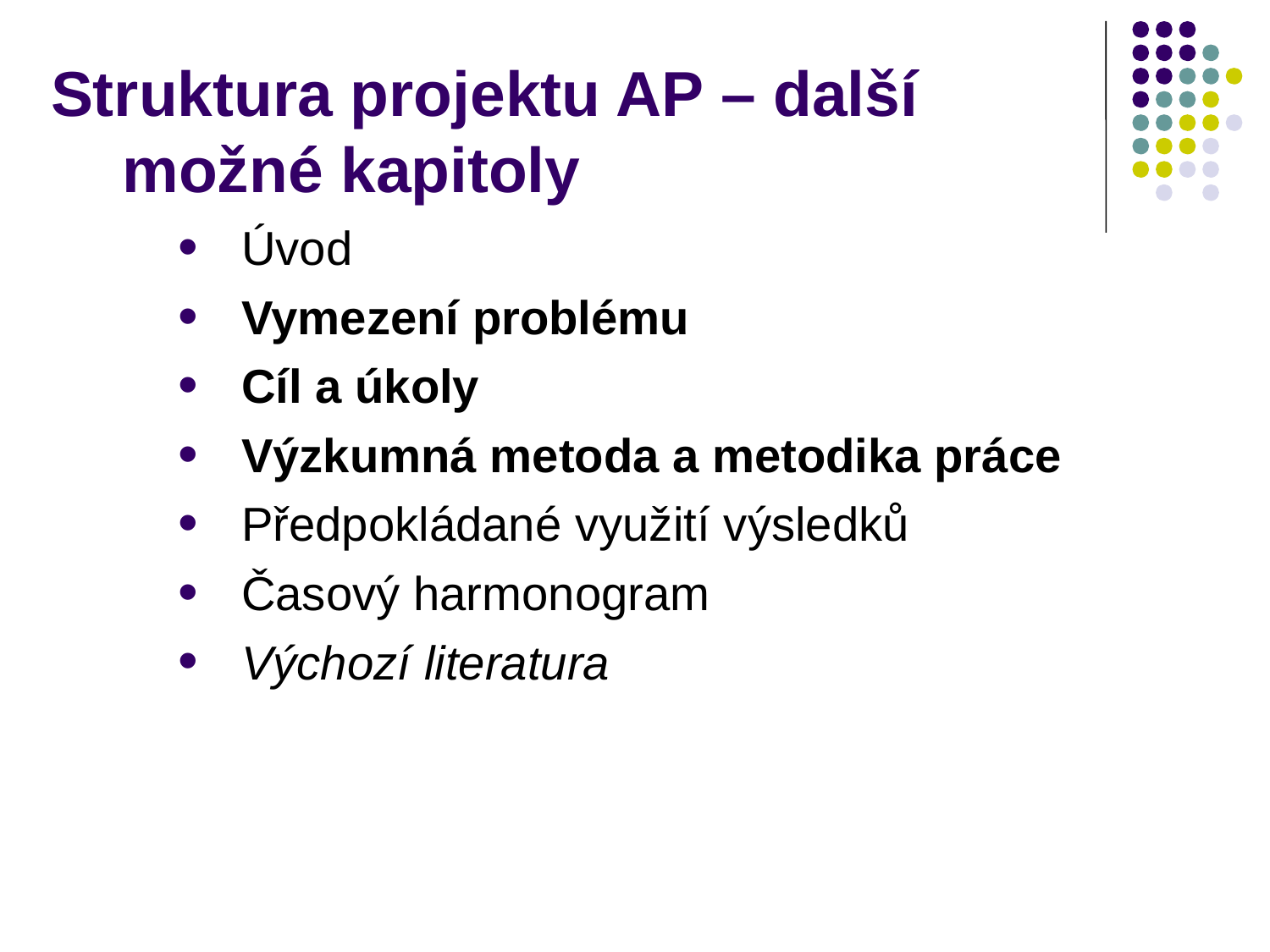

# Struktura projektu AP – další možné kapitoly
Úvod
Vymezení problému
Cíl a úkoly
Výzkumná metoda a metodika práce
Předpokládané využití výsledků
Časový harmonogram
Výchozí literatura